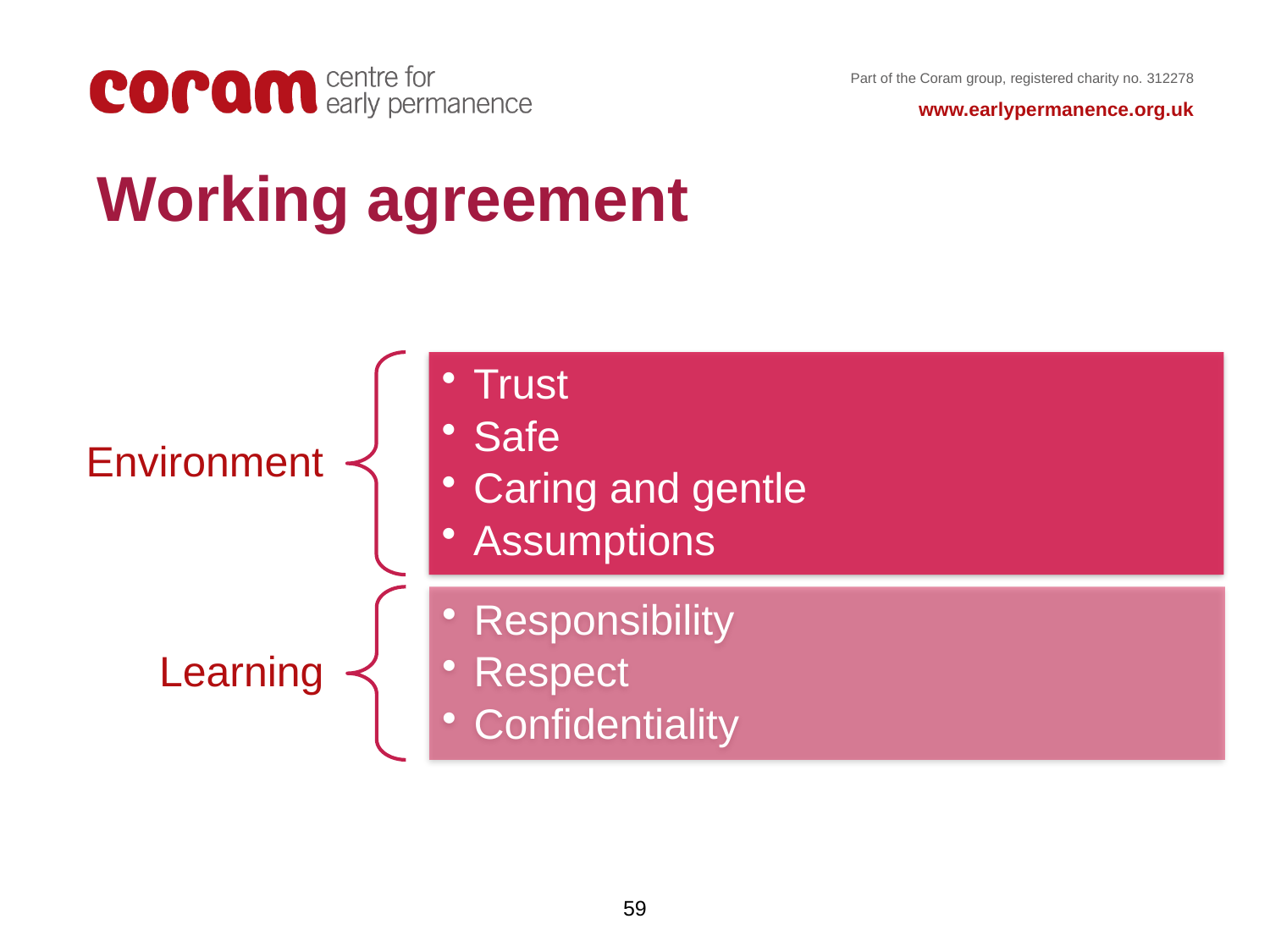

# Working agreement
Environment
Trust
Safe
Caring and gentle
Assumptions
Learning
Responsibility
Respect
Confidentiality
59